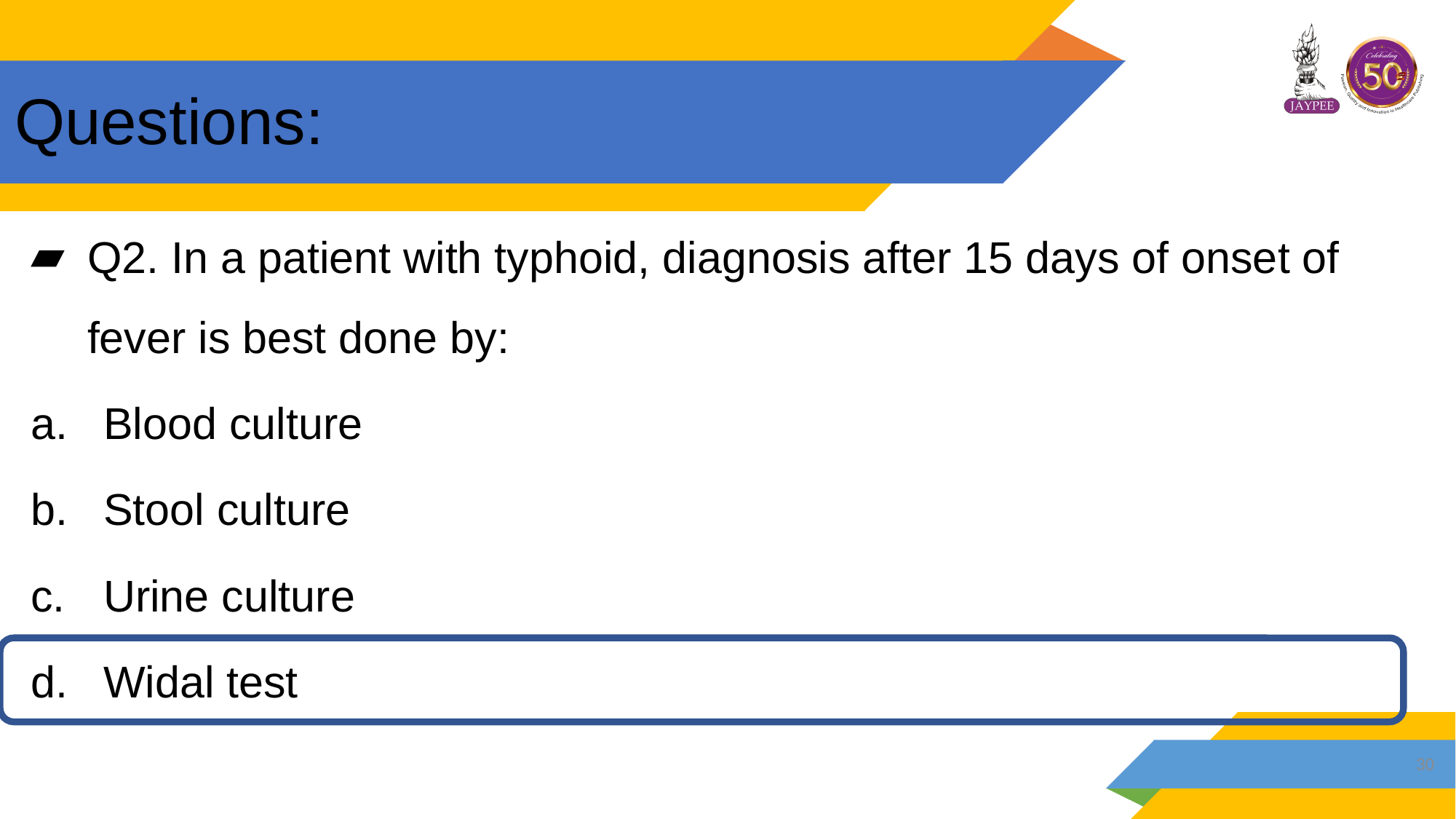

# Questions:
Q2. In a patient with typhoid, diagnosis after 15 days of onset of fever is best done by:
Blood culture
Stool culture
Urine culture
Widal test

30